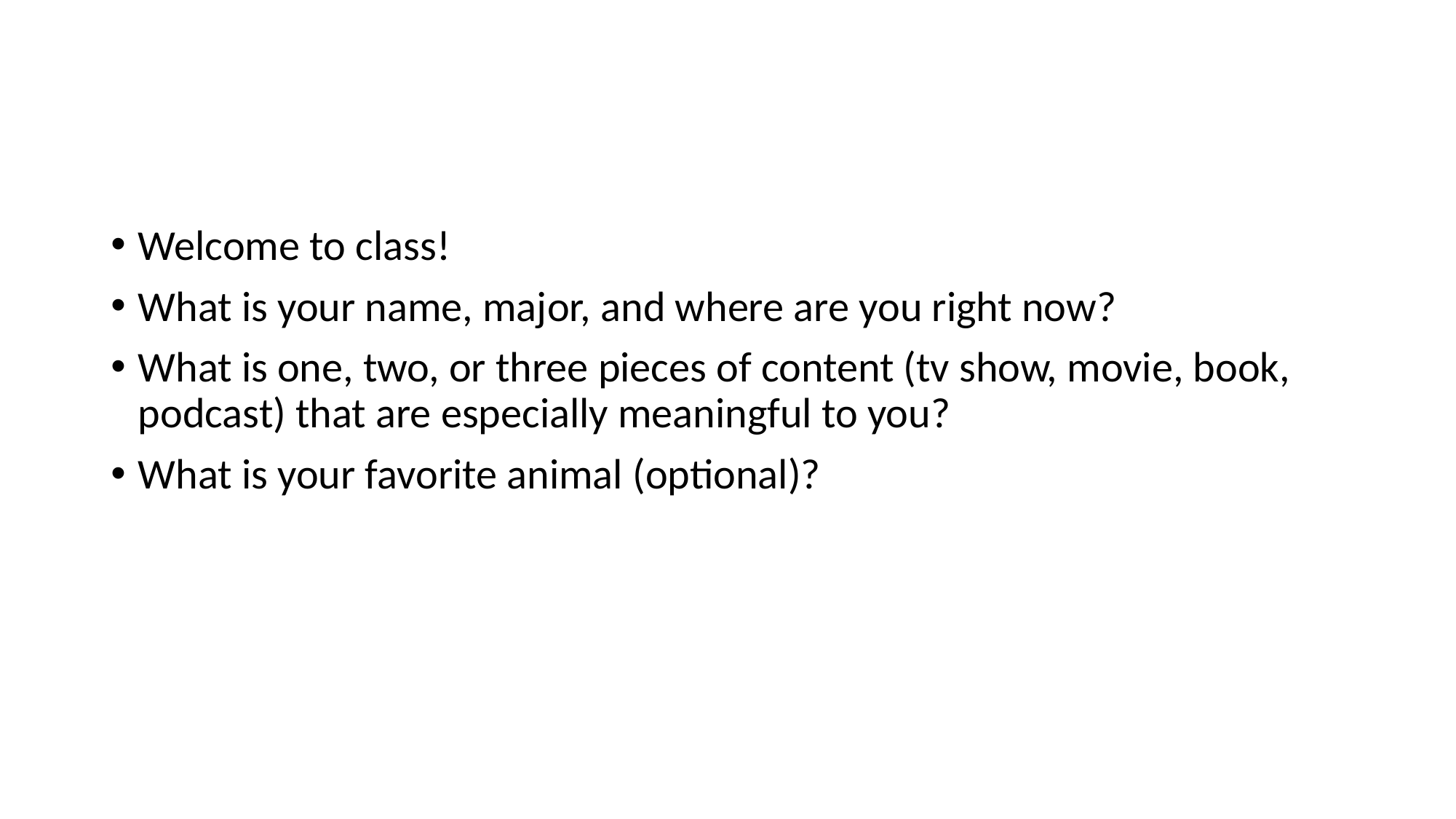

#
Welcome to class!
What is your name, major, and where are you right now?
What is one, two, or three pieces of content (tv show, movie, book, podcast) that are especially meaningful to you?
What is your favorite animal (optional)?